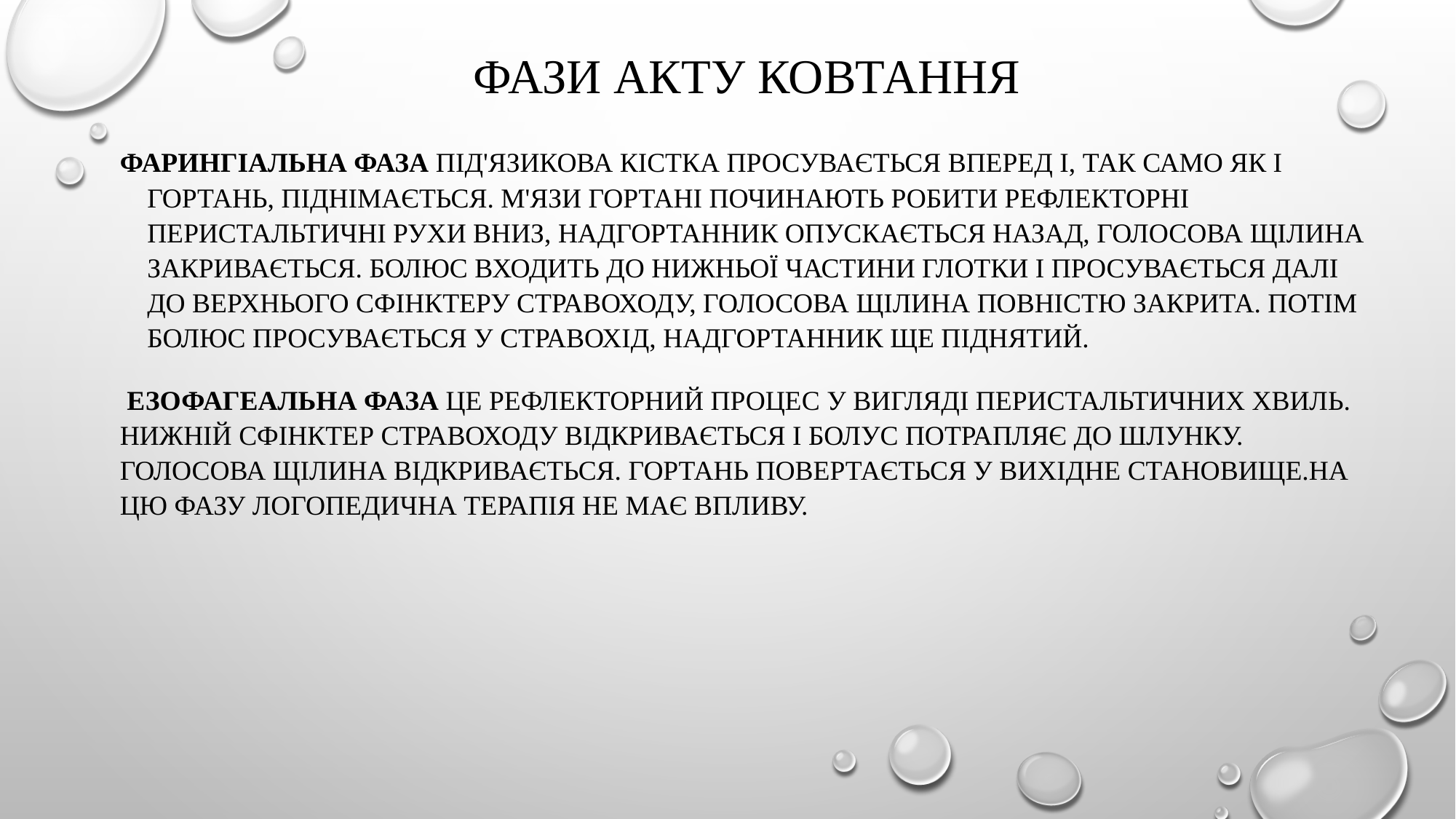

# Фази акту ковтання
Фарингіальна фаза Під'язикова кістка просувається вперед і, так само як і гортань, піднімається. М'язи гортані починають робити рефлекторні перистальтичні рухи вниз, надгортанник опускається назад, голосова щілина закривається. Болюс входить до нижньої частини глотки і просувається далі до верхнього сфінктеру стравоходу, голосова щілина повністю закрита. Потім болюс просувається у стравохід, надгортанник ще піднятий.
 Езофагеальна фаза Це рефлекторний процес у вигляді перистальтичних хвиль. Нижній сфінктер стравоходу відкривається і болус потрапляє до шлунку. Голосова щілина відкривається. Гортань повертається у вихідне становище.На цю фазу логопедична терапія не має впливу.